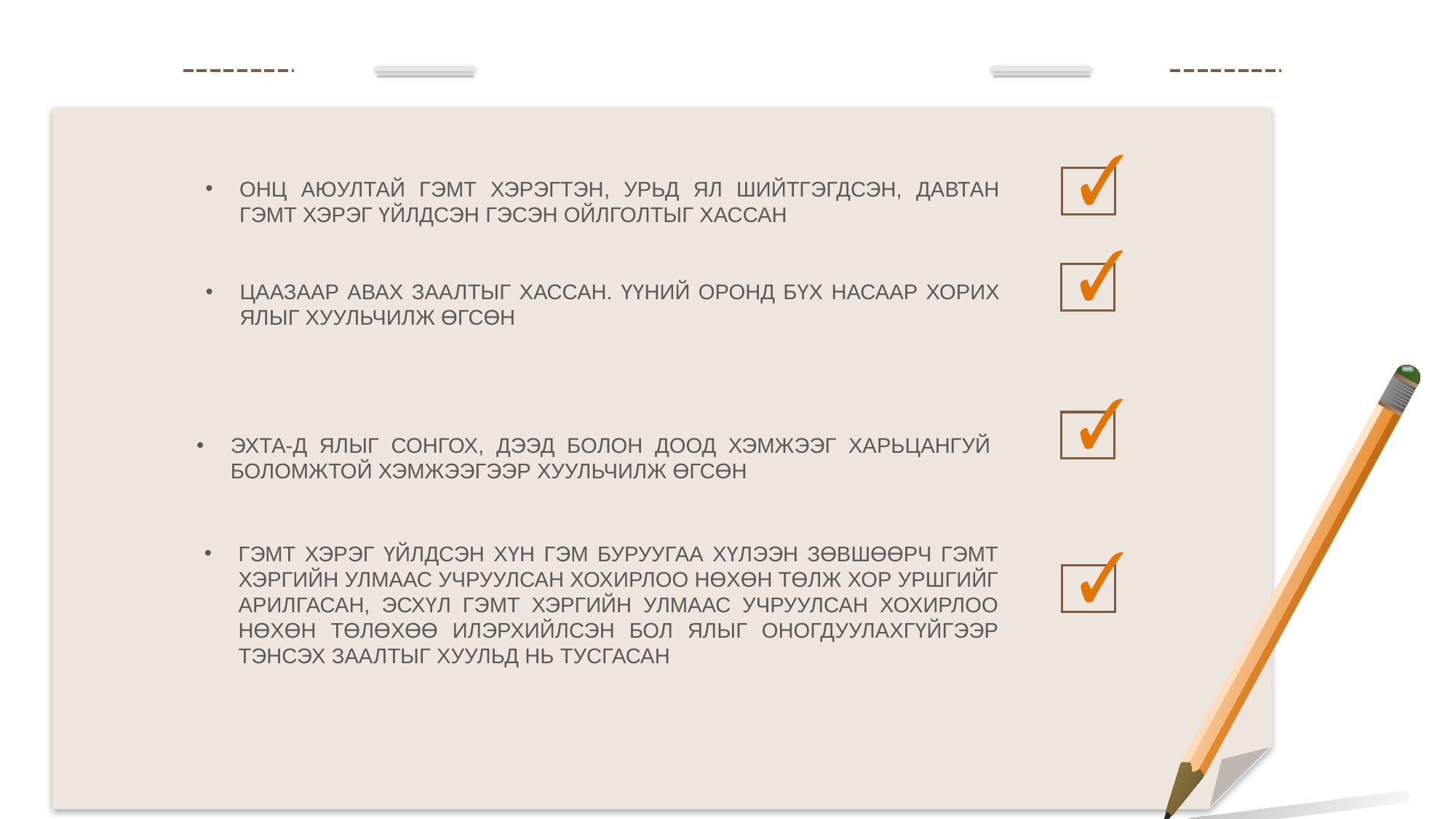

ОНЦ АЮУЛТАЙ ГЭМТ ХЭРЭГТЭН, УРЬД ЯЛ ШИЙТГЭГДСЭН, ДАВТАН ГЭМТ ХЭРЭГ ҮЙЛДСЭН ГЭСЭН ОЙЛГОЛТЫГ ХАССАН

ЦААЗААР АВАХ ЗААЛТЫГ ХАССАН. ҮҮНИЙ ОРОНД БҮХ НАСААР ХОРИХ ЯЛЫГ ХУУЛЬЧИЛЖ ӨГСӨН

ЭХТА-Д ЯЛЫГ СОНГОХ, ДЭЭД БОЛОН ДООД ХЭМЖЭЭГ ХАРЬЦАНГУЙ БОЛОМЖТОЙ ХЭМЖЭЭГЭЭР ХУУЛЬЧИЛЖ ӨГСӨН

ГЭМТ ХЭРЭГ ҮЙЛДСЭН ХҮН ГЭМ БУРУУГАА ХҮЛЭЭН ЗӨВШӨӨРЧ ГЭМТ ХЭРГИЙН УЛМААС УЧРУУЛСАН ХОХИРЛОО НӨХӨН ТӨЛЖ ХОР УРШГИЙГ АРИЛГАСАН, ЭСХҮЛ ГЭМТ ХЭРГИЙН УЛМААС УЧРУУЛСАН ХОХИРЛОО НӨХӨН ТӨЛӨХӨӨ ИЛЭРХИЙЛСЭН БОЛ ЯЛЫГ ОНОГДУУЛАХГҮЙГЭЭР ТЭНСЭХ ЗААЛТЫГ ХУУЛЬД НЬ ТУСГАСАН